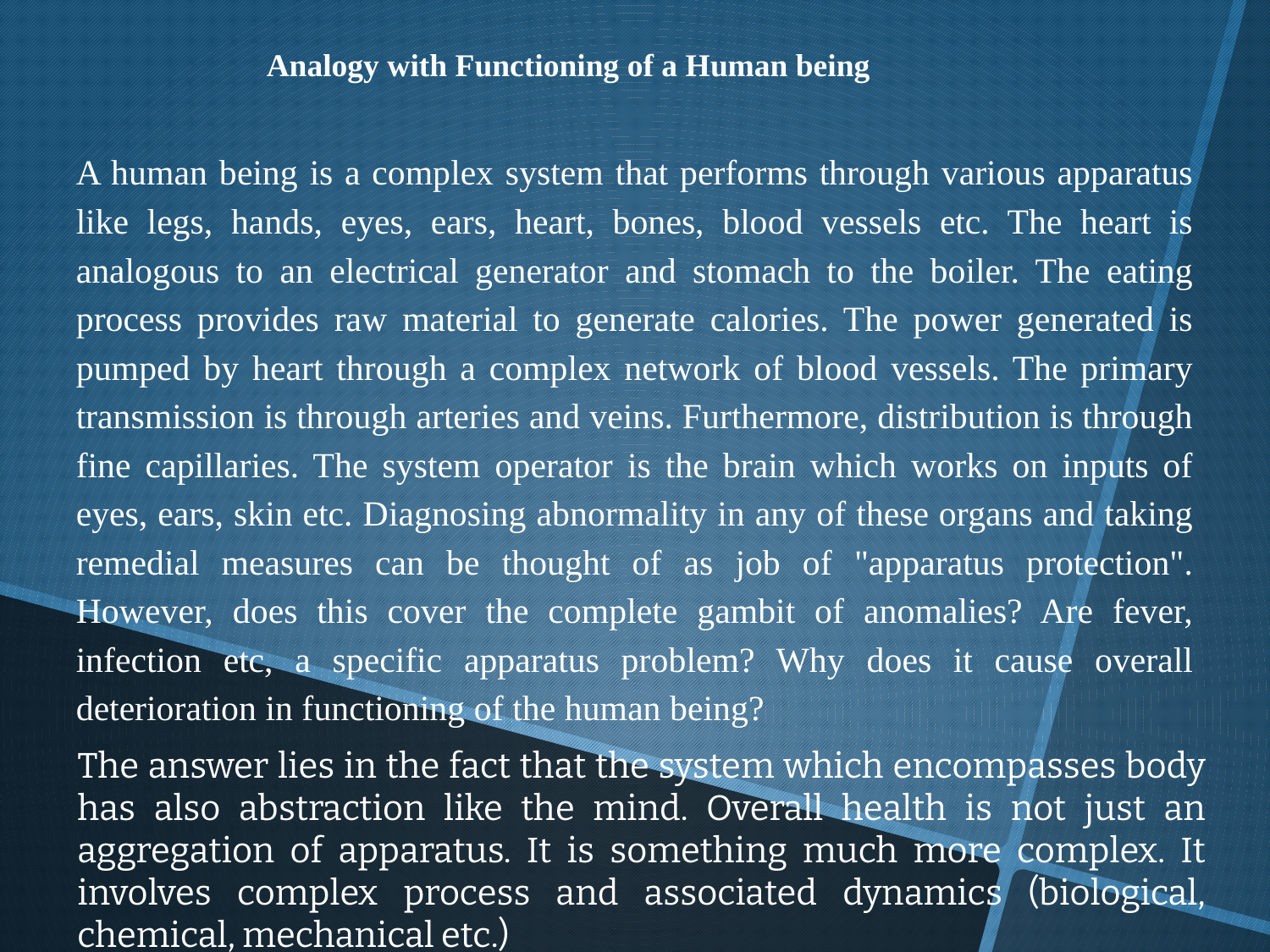

Analogy with Functioning of a Human being
A human being is a complex system that performs through various apparatus like legs, hands, eyes, ears, heart, bones, blood vessels etc. The heart is analogous to an electrical generator and stomach to the boiler. The eating process provides raw material to generate calories. The power generated is pumped by heart through a complex network of blood vessels. The primary transmission is through arteries and veins. Furthermore, distribution is through fine capillaries. The system operator is the brain which works on inputs of eyes, ears, skin etc. Diagnosing abnormality in any of these organs and taking remedial measures can be thought of as job of "apparatus protection". However, does this cover the complete gambit of anomalies? Are fever, infection etc, a specific apparatus problem? Why does it cause overall deterioration in functioning of the human being?
The answer lies in the fact that the system which encompasses body has also abstraction like the mind. Overall health is not just an aggregation of apparatus. It is something much more complex. It involves complex process and associated dynamics (biological, chemical, mechanical etc.)